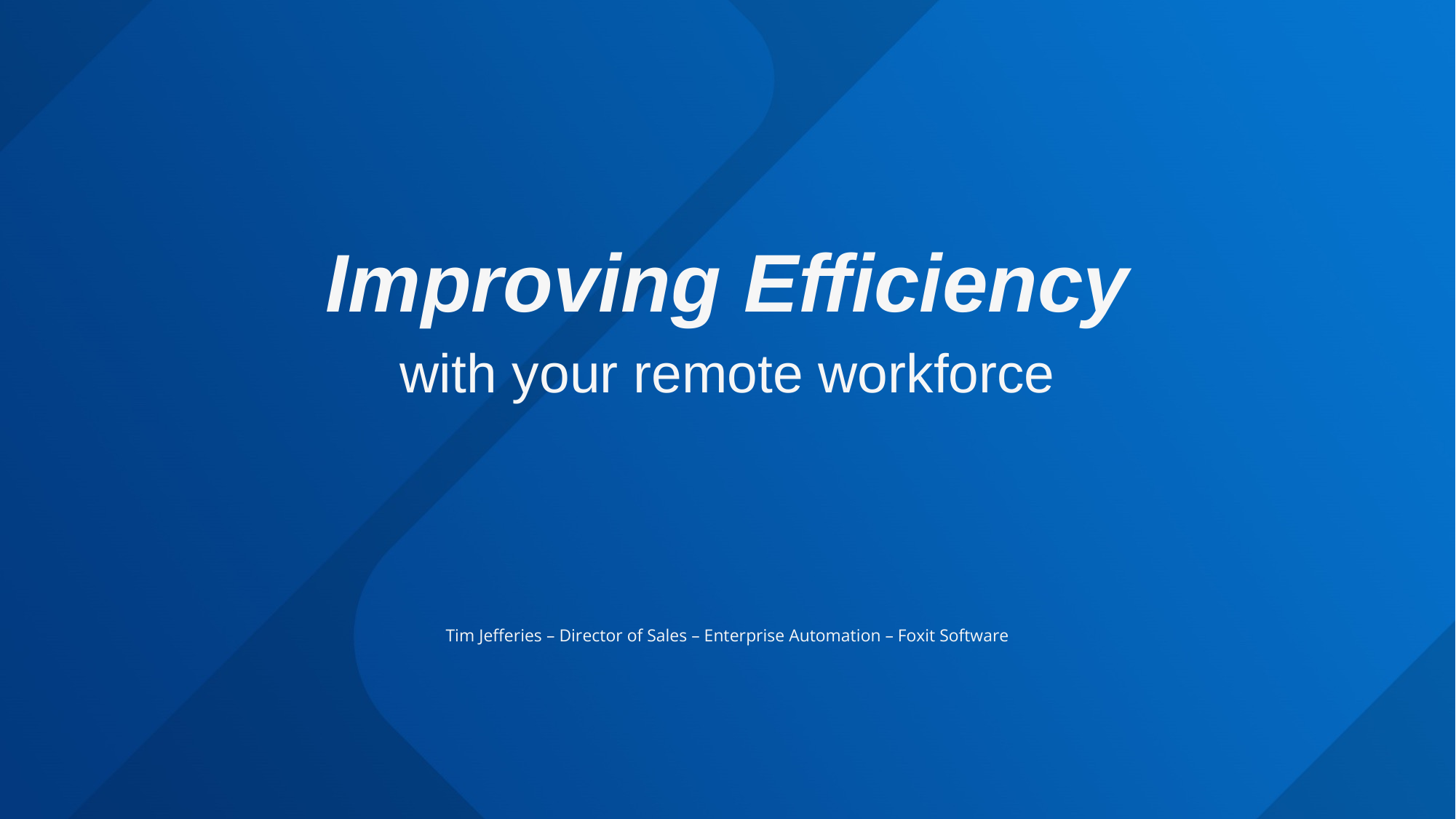

# Improving Efficiency
with your remote workforce
Tim Jefferies – Director of Sales – Enterprise Automation – Foxit Software